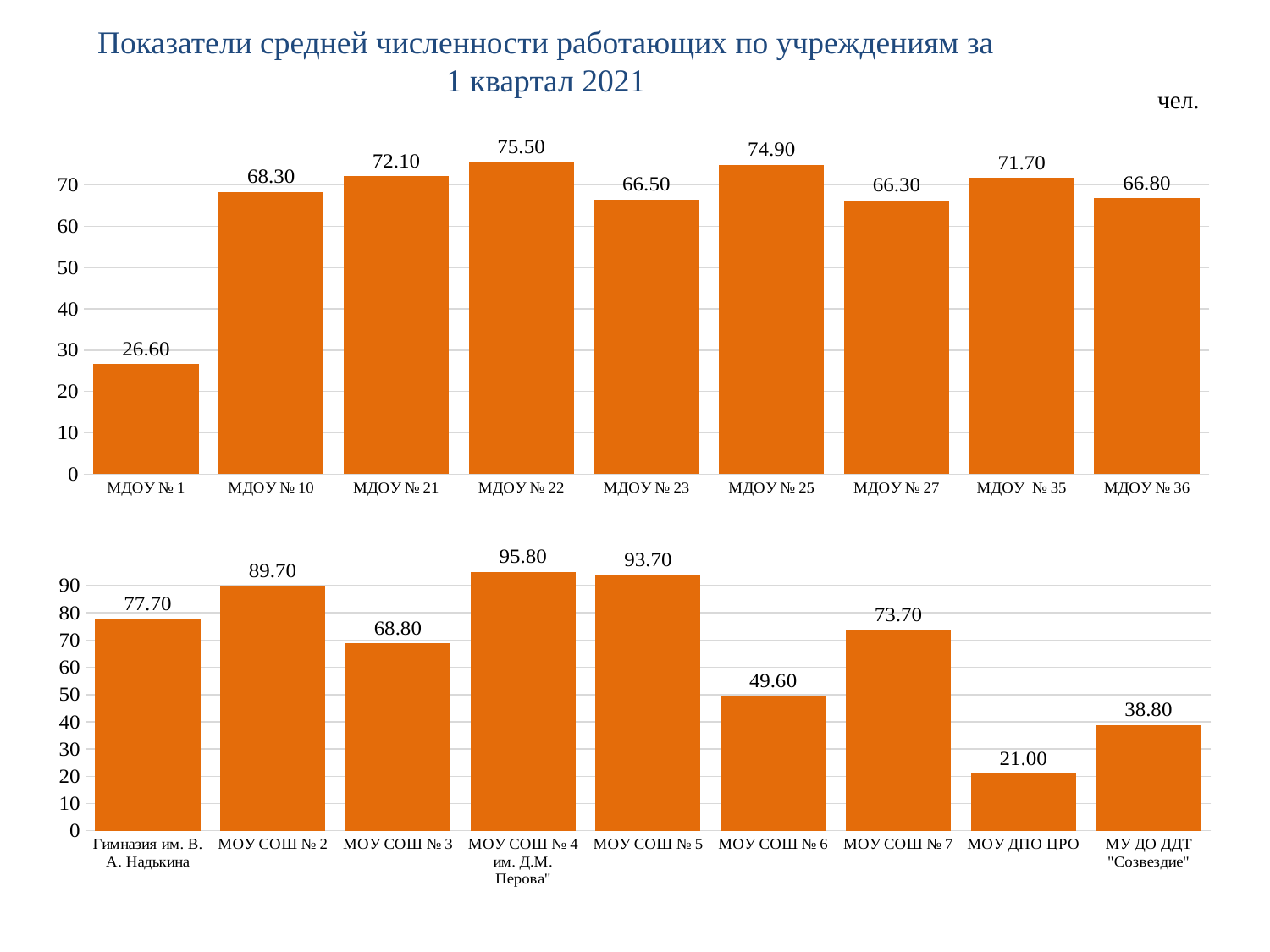

Показатели средней численности работающих по учреждениям за
1 квартал 2021
чел.

### Chart

| Category | Столбец1 |
|---|---|
| МДОУ № 1 | 26.6 |
| МДОУ № 10 | 68.3 |
| МДОУ № 21 | 72.1 |
| МДОУ № 22 | 75.5 |
| МДОУ № 23 | 66.5 |
| МДОУ № 25 | 74.9 |
| МДОУ № 27 | 66.3 |
| МДОУ  № 35 | 71.7 |
| МДОУ № 36 | 66.8 |

### Chart

| Category | Ряд 1 |
|---|---|
| Гимназия им. В. А. Надькина | 77.7 |
| МОУ СОШ № 2 | 89.7 |
| МОУ СОШ № 3 | 68.8 |
| МОУ СОШ № 4 им. Д.М. Перова" | 95.8 |
| МОУ СОШ № 5 | 93.7 |
| МОУ СОШ № 6 | 49.6 |
| МОУ СОШ № 7 | 73.7 |
| МОУ ДПО ЦРО | 21.0 |
| МУ ДО ДДТ "Созвездие" | 38.8 |